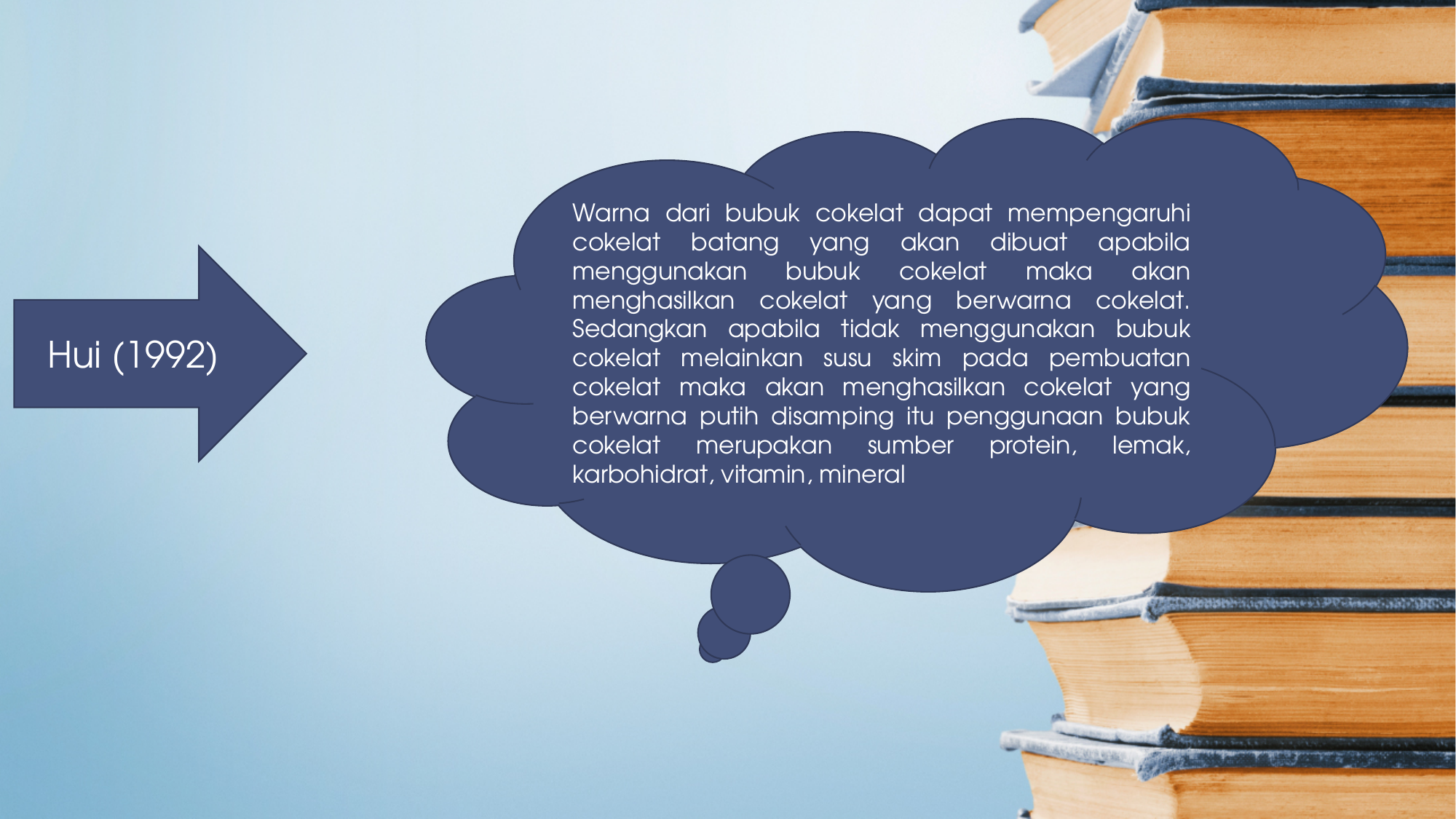

Warna dari bubuk cokelat dapat mempengaruhi cokelat batang yang akan dibuat apabila menggunakan bubuk cokelat maka akan menghasilkan cokelat yang berwarna cokelat. Sedangkan apabila tidak menggunakan bubuk cokelat melainkan susu skim pada pembuatan cokelat maka akan menghasilkan cokelat yang berwarna putih disamping itu penggunaan bubuk cokelat merupakan sumber protein, lemak, karbohidrat, vitamin, mineral
Hui (1992)